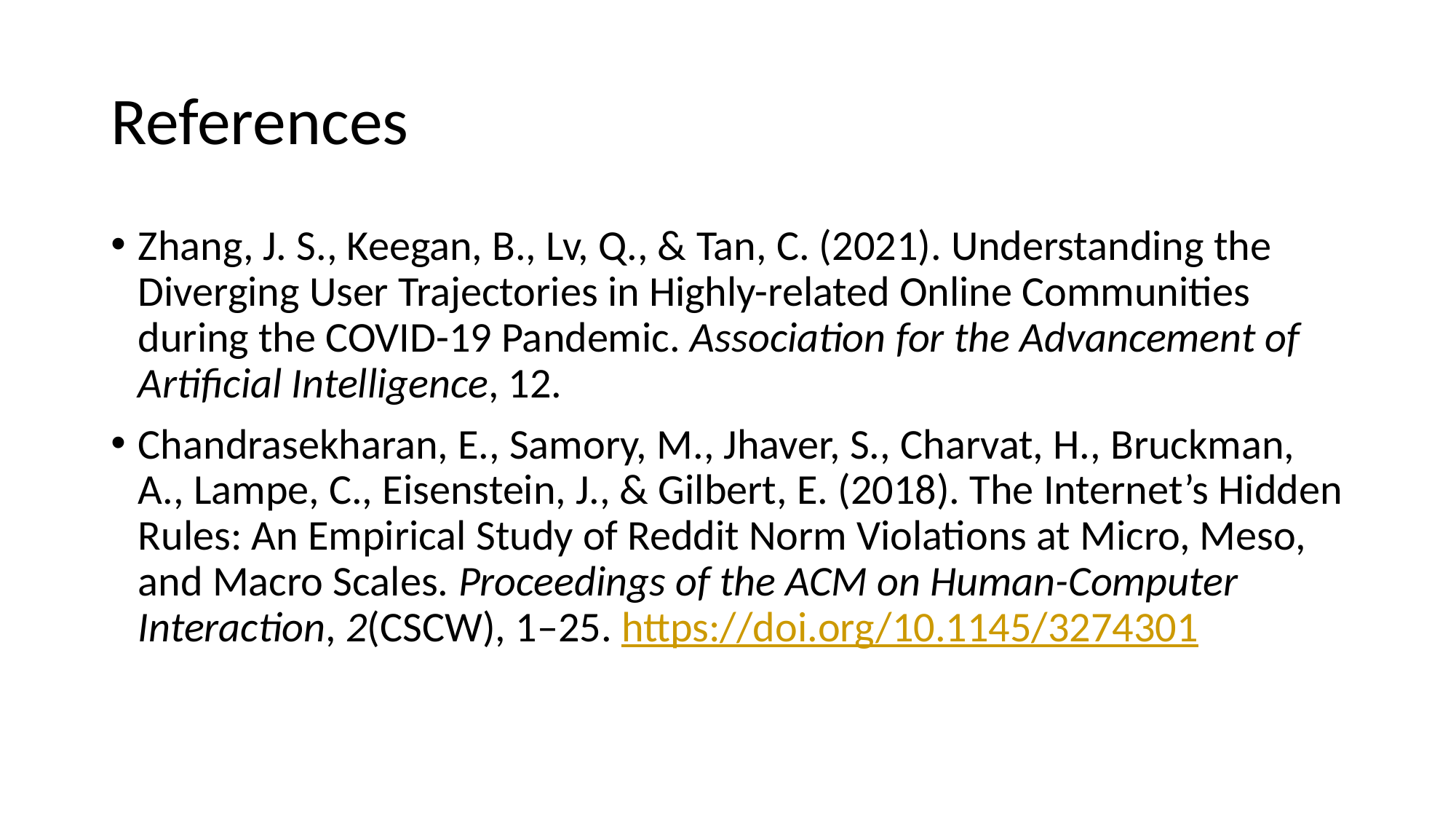

# References
Zhang, J. S., Keegan, B., Lv, Q., & Tan, C. (2021). Understanding the Diverging User Trajectories in Highly-related Online Communities during the COVID-19 Pandemic. Association for the Advancement of Artiﬁcial Intelligence, 12.
Chandrasekharan, E., Samory, M., Jhaver, S., Charvat, H., Bruckman, A., Lampe, C., Eisenstein, J., & Gilbert, E. (2018). The Internet’s Hidden Rules: An Empirical Study of Reddit Norm Violations at Micro, Meso, and Macro Scales. Proceedings of the ACM on Human-Computer Interaction, 2(CSCW), 1–25. https://doi.org/10.1145/3274301